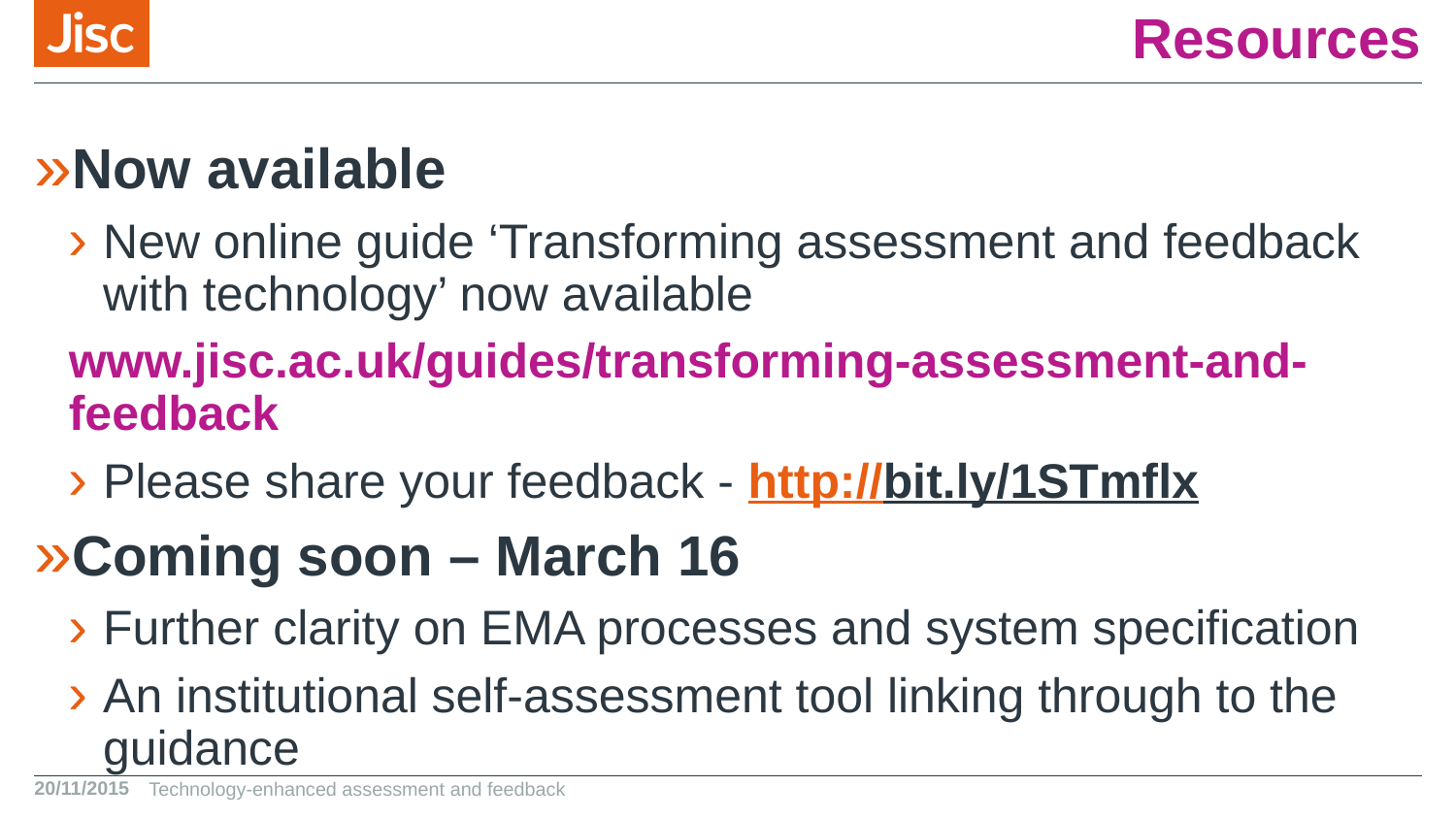

# Resources
Now available
New online guide ‘Transforming assessment and feedback with technology’ now available
www.jisc.ac.uk/guides/transforming-assessment-and-feedback
Please share your feedback - http://bit.ly/1STmflx
Coming soon – March 16
Further clarity on EMA processes and system specification
An institutional self-assessment tool linking through to the guidance

20/11/2015
Technology-enhanced assessment and feedback